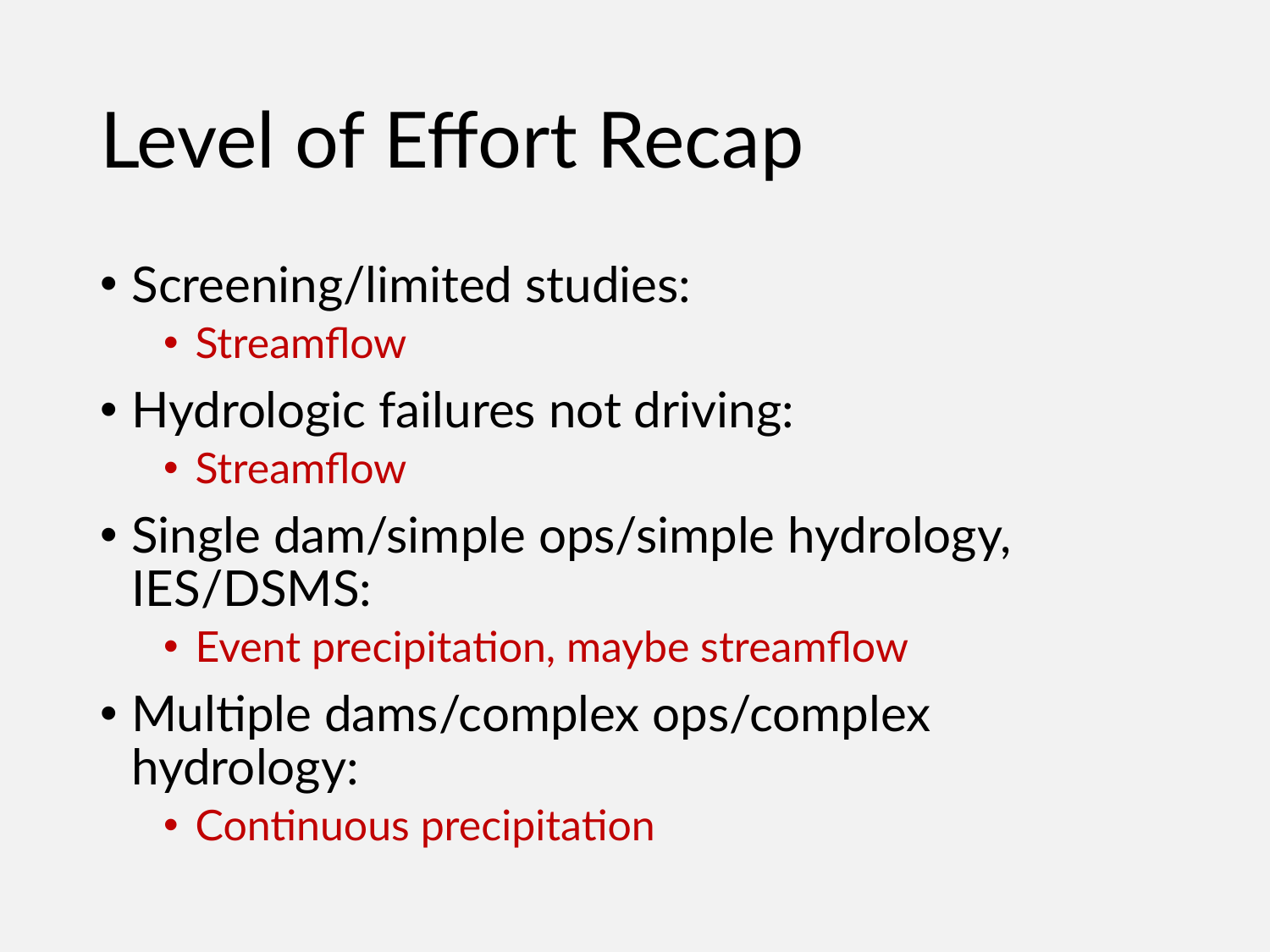

# Level of Effort Recap
Screening/limited studies:
Streamflow
Hydrologic failures not driving:
Streamflow
Single dam/simple ops/simple hydrology, IES/DSMS:
Event precipitation, maybe streamflow
Multiple dams/complex ops/complex hydrology:
Continuous precipitation